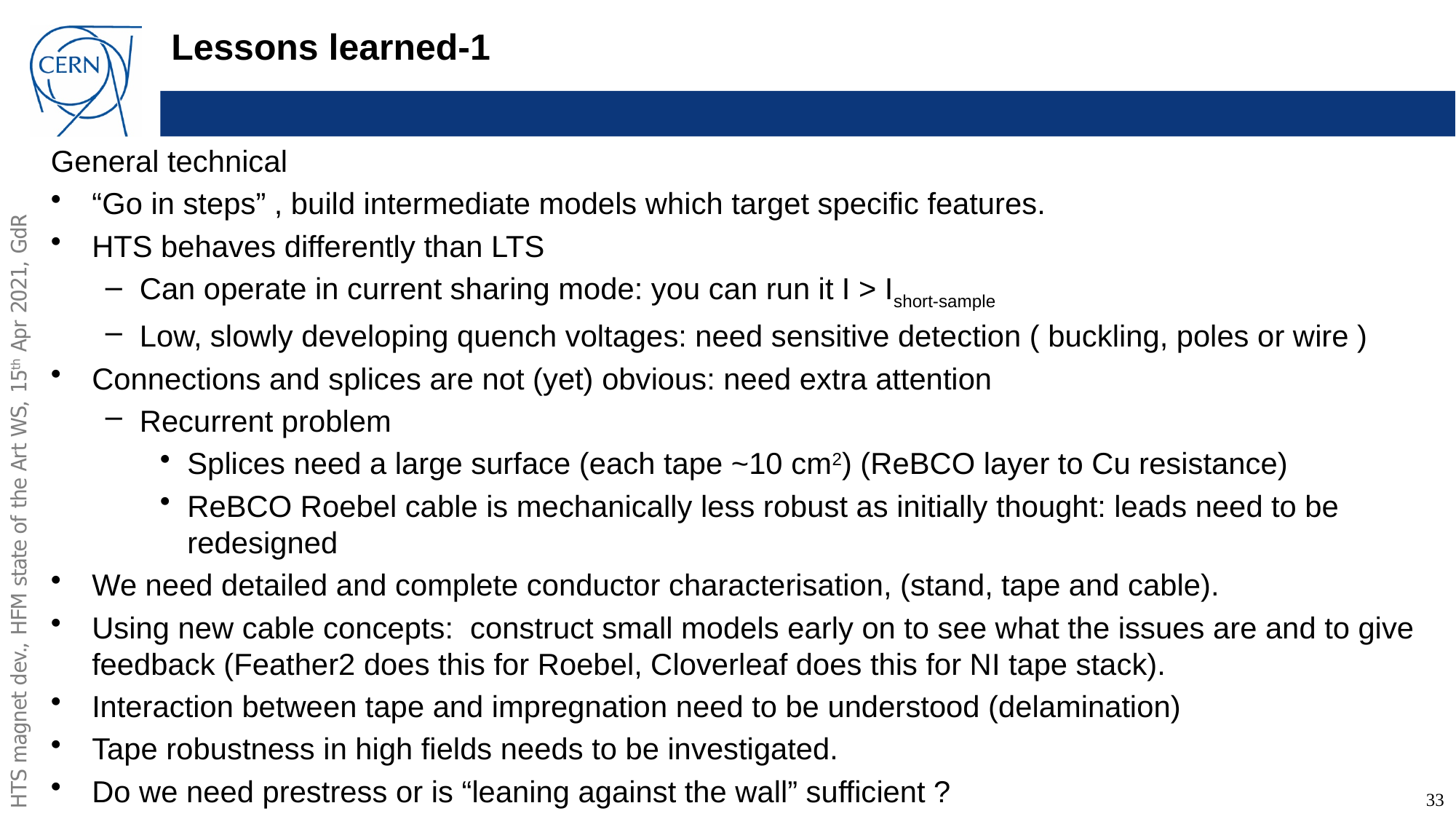

# Lessons learned-1
General technical
“Go in steps” , build intermediate models which target specific features.
HTS behaves differently than LTS
Can operate in current sharing mode: you can run it I > Ishort-sample
Low, slowly developing quench voltages: need sensitive detection ( buckling, poles or wire )
Connections and splices are not (yet) obvious: need extra attention
Recurrent problem
Splices need a large surface (each tape ~10 cm2) (ReBCO layer to Cu resistance)
ReBCO Roebel cable is mechanically less robust as initially thought: leads need to be redesigned
We need detailed and complete conductor characterisation, (stand, tape and cable).
Using new cable concepts:  construct small models early on to see what the issues are and to give feedback (Feather2 does this for Roebel, Cloverleaf does this for NI tape stack).
Interaction between tape and impregnation need to be understood (delamination)
Tape robustness in high fields needs to be investigated.
Do we need prestress or is “leaning against the wall” sufficient ?

33